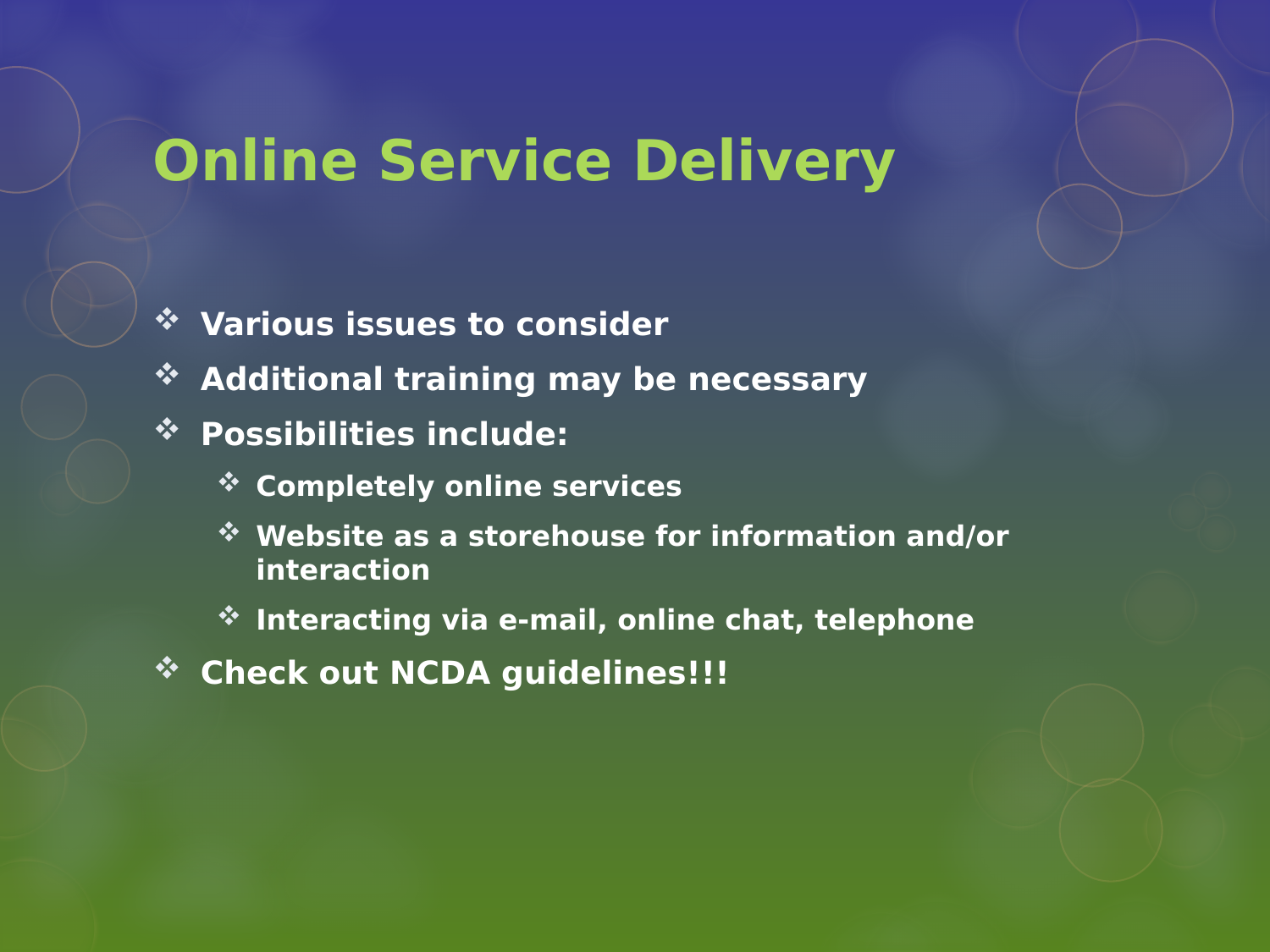

# Online Service Delivery
Various issues to consider
Additional training may be necessary
Possibilities include:
Completely online services
Website as a storehouse for information and/or interaction
Interacting via e-mail, online chat, telephone
Check out NCDA guidelines!!!